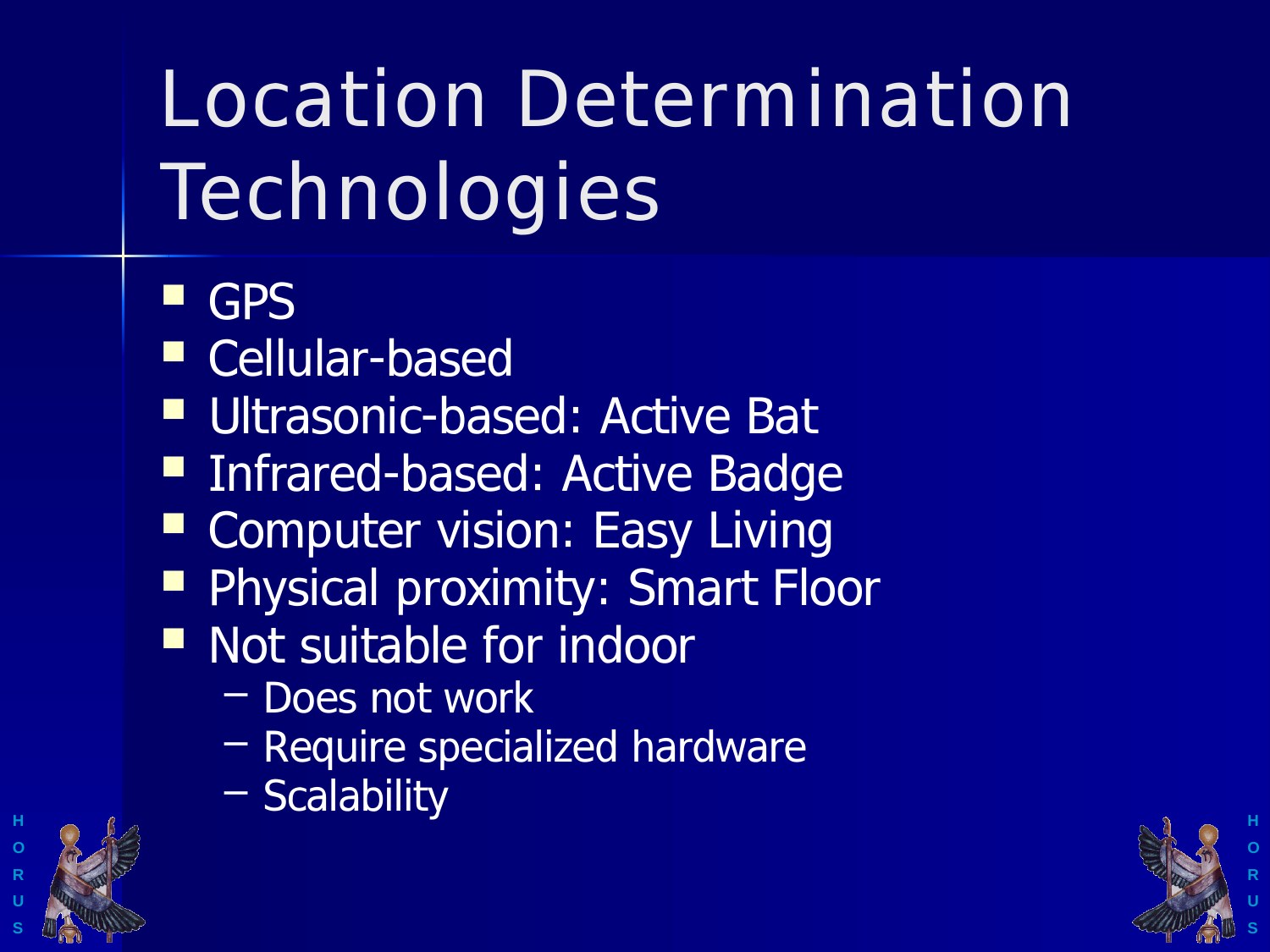

# Location Determination Technologies
GPS
Cellular-based
Ultrasonic-based: Active Bat
Infrared-based: Active Badge
Computer vision: Easy Living
Physical proximity: Smart Floor
Not suitable for indoor
Does not work
Require specialized hardware
Scalability